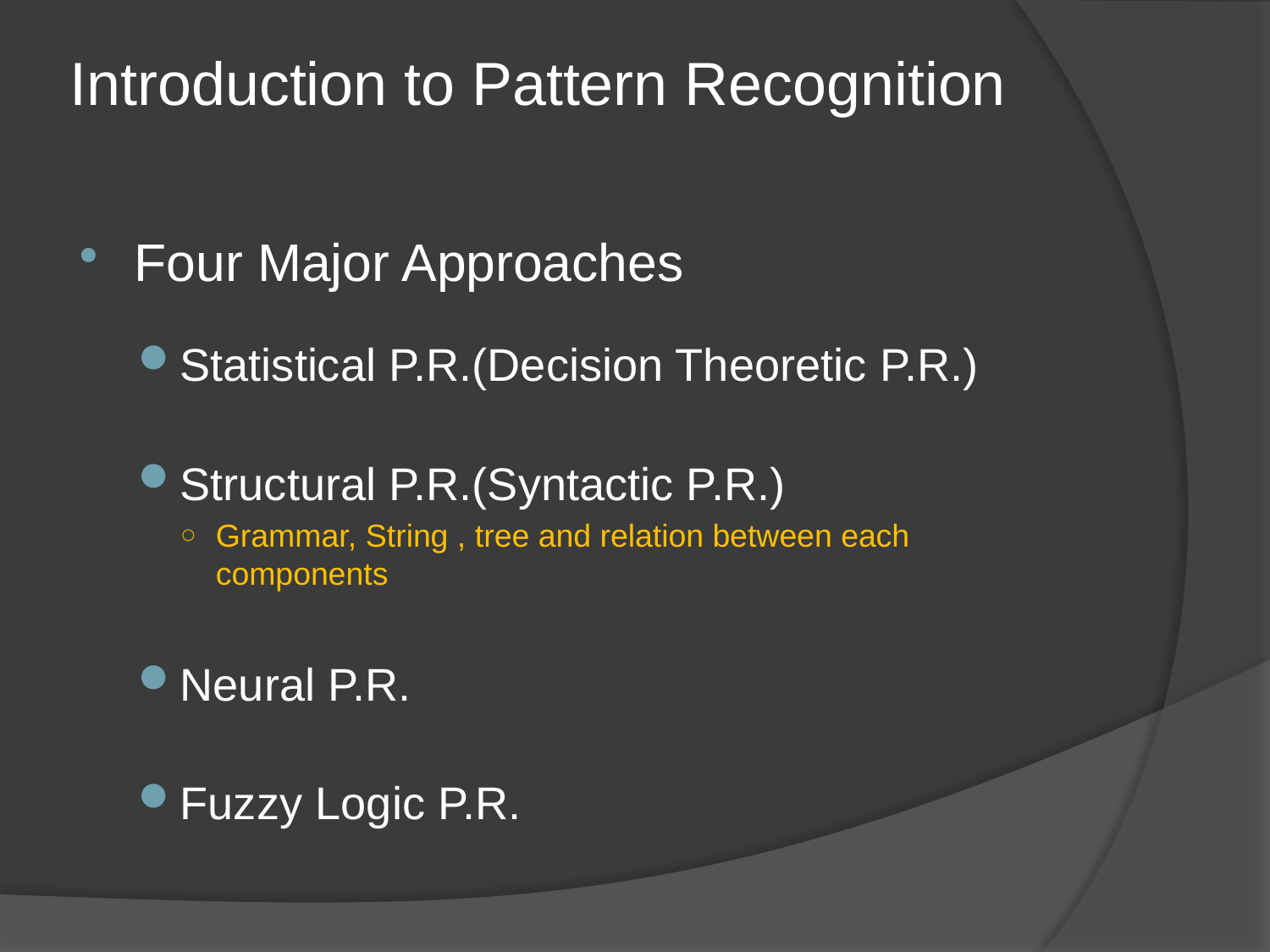

# Introduction to Pattern Recognition
Four Major Approaches

Statistical P.R.(Decision Theoretic P.R.)

Structural P.R.(Syntactic P.R.)
Grammar, String , tree and relation between each components

Neural P.R.

Fuzzy Logic P.R.